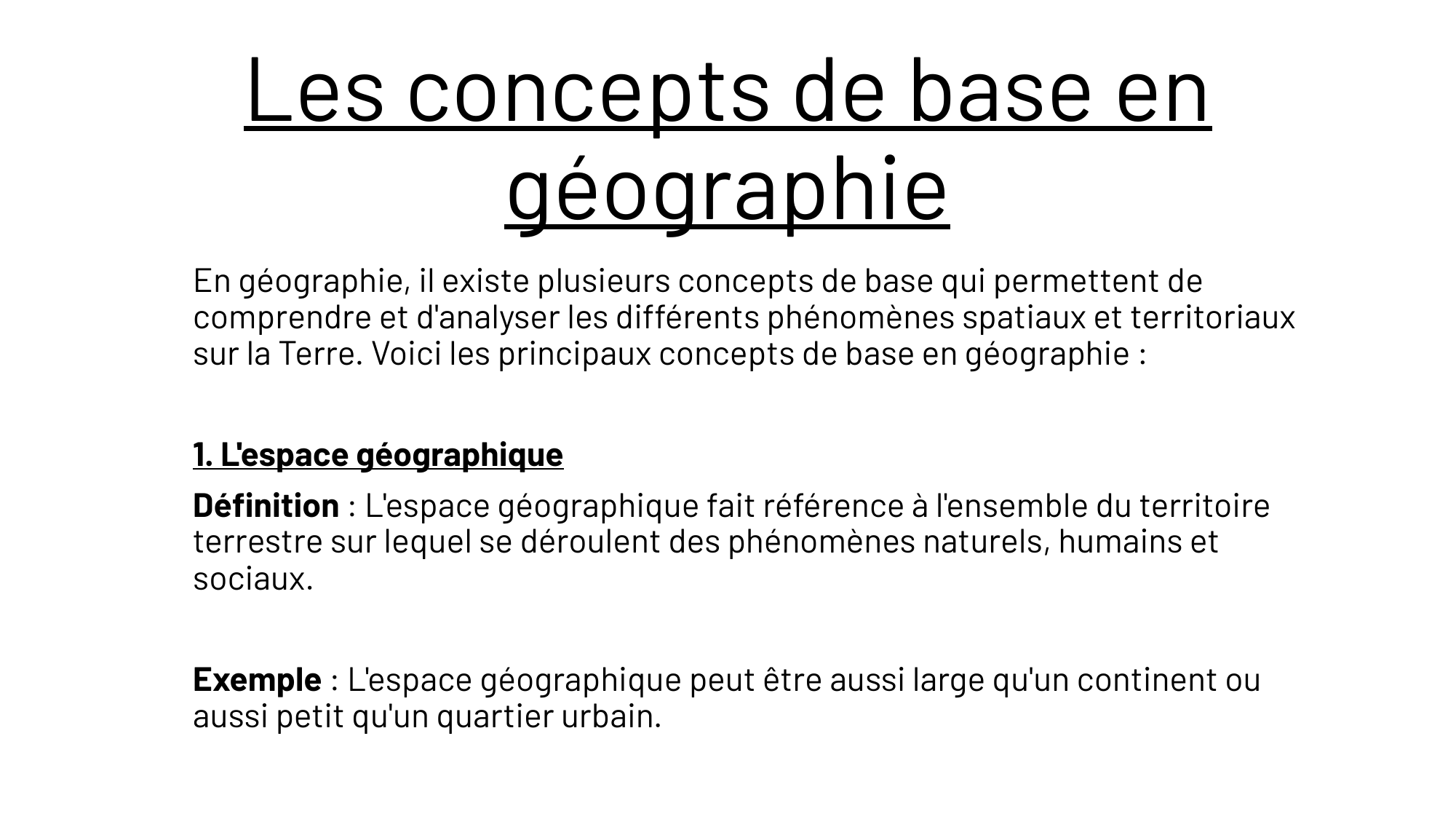

# Les concepts de base en géographie
En géographie, il existe plusieurs concepts de base qui permettent de comprendre et d'analyser les différents phénomènes spatiaux et territoriaux sur la Terre. Voici les principaux concepts de base en géographie :

1. L'espace géographique
Définition : L'espace géographique fait référence à l'ensemble du territoire terrestre sur lequel se déroulent des phénomènes naturels, humains et sociaux.

Exemple : L'espace géographique peut être aussi large qu'un continent ou aussi petit qu'un quartier urbain.